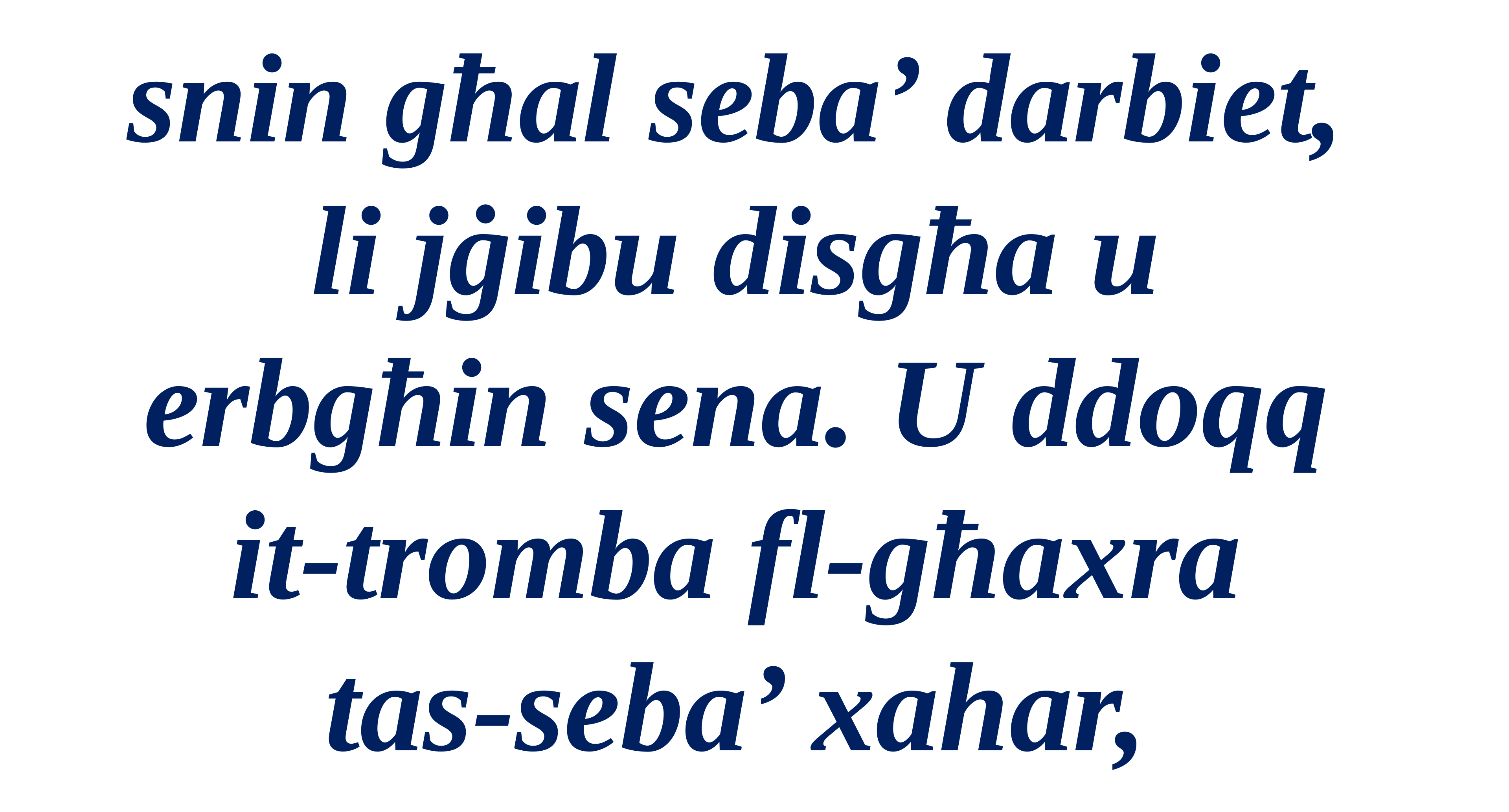

snin għal seba’ darbiet,
li jġibu disgħa u
erbgħin sena. U ddoqq
it-tromba fl-għaxra
tas-seba’ xahar,